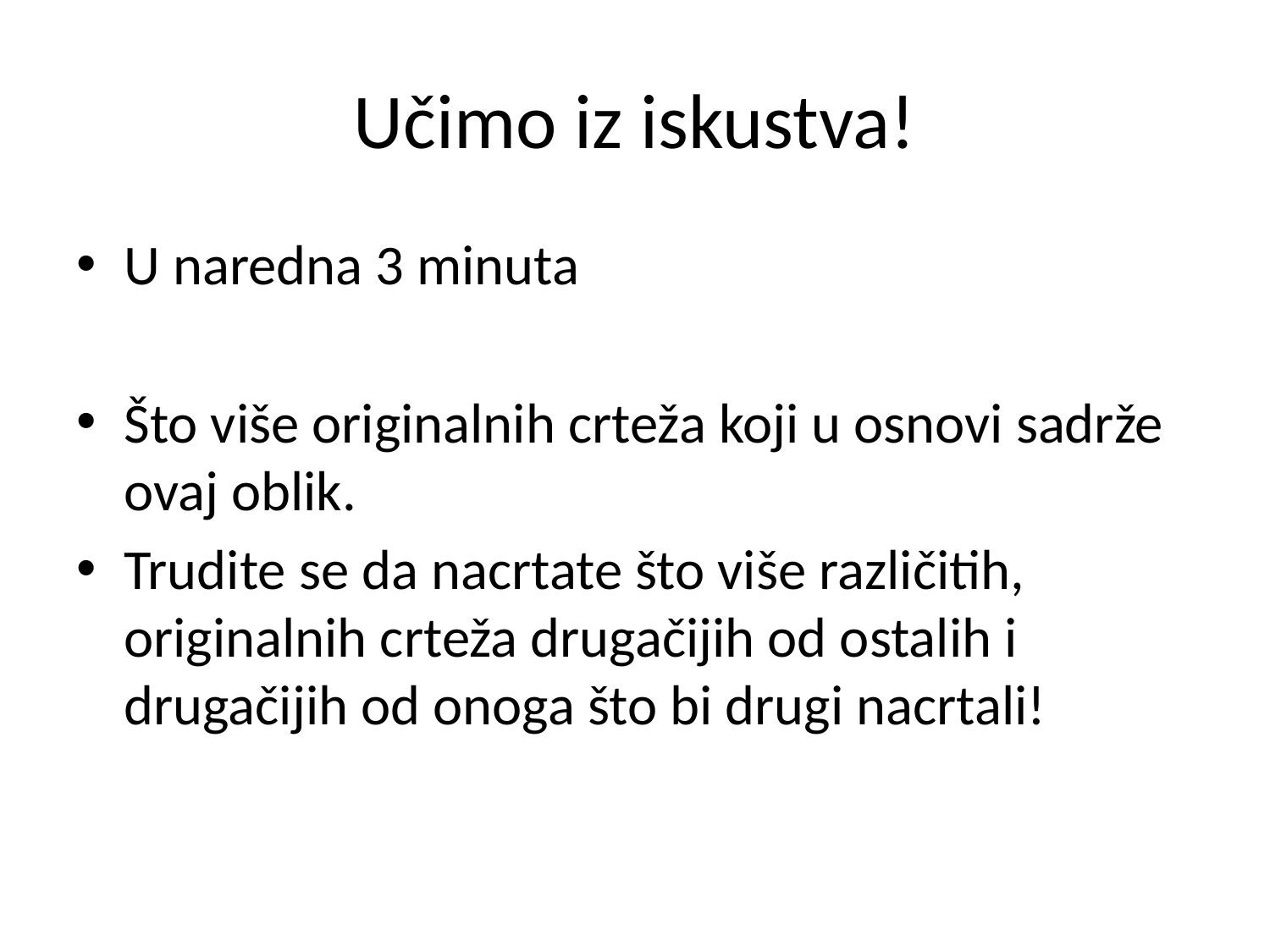

# Učimo iz iskustva!
U naredna 3 minuta

Što više originalnih crteža koji u osnovi sadrže ovaj oblik.
Trudite se da nacrtate što više različitih, originalnih crteža drugačijih od ostalih i drugačijih od onoga što bi drugi nacrtali!